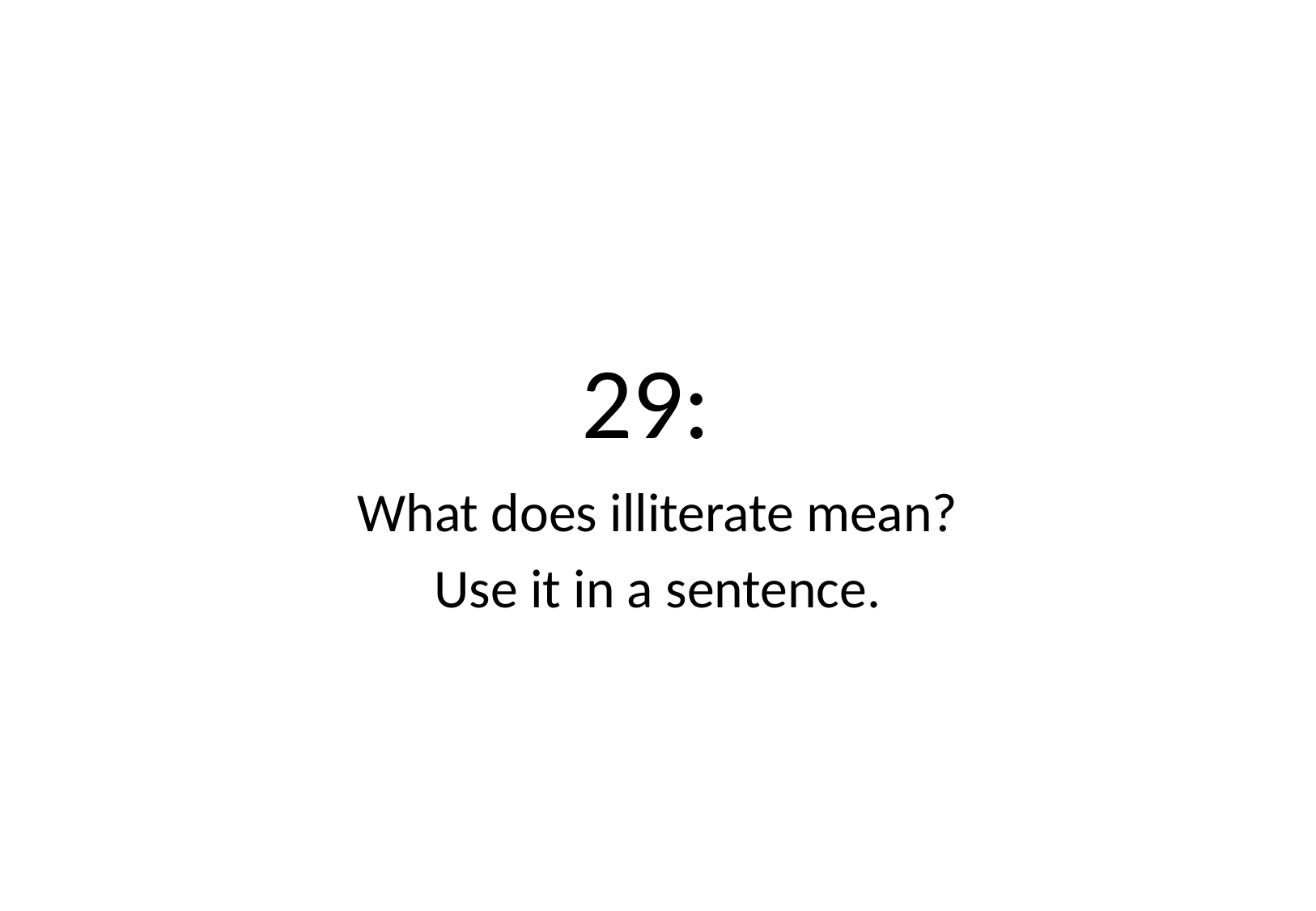

# 29:
What does illiterate mean?
Use it in a sentence.